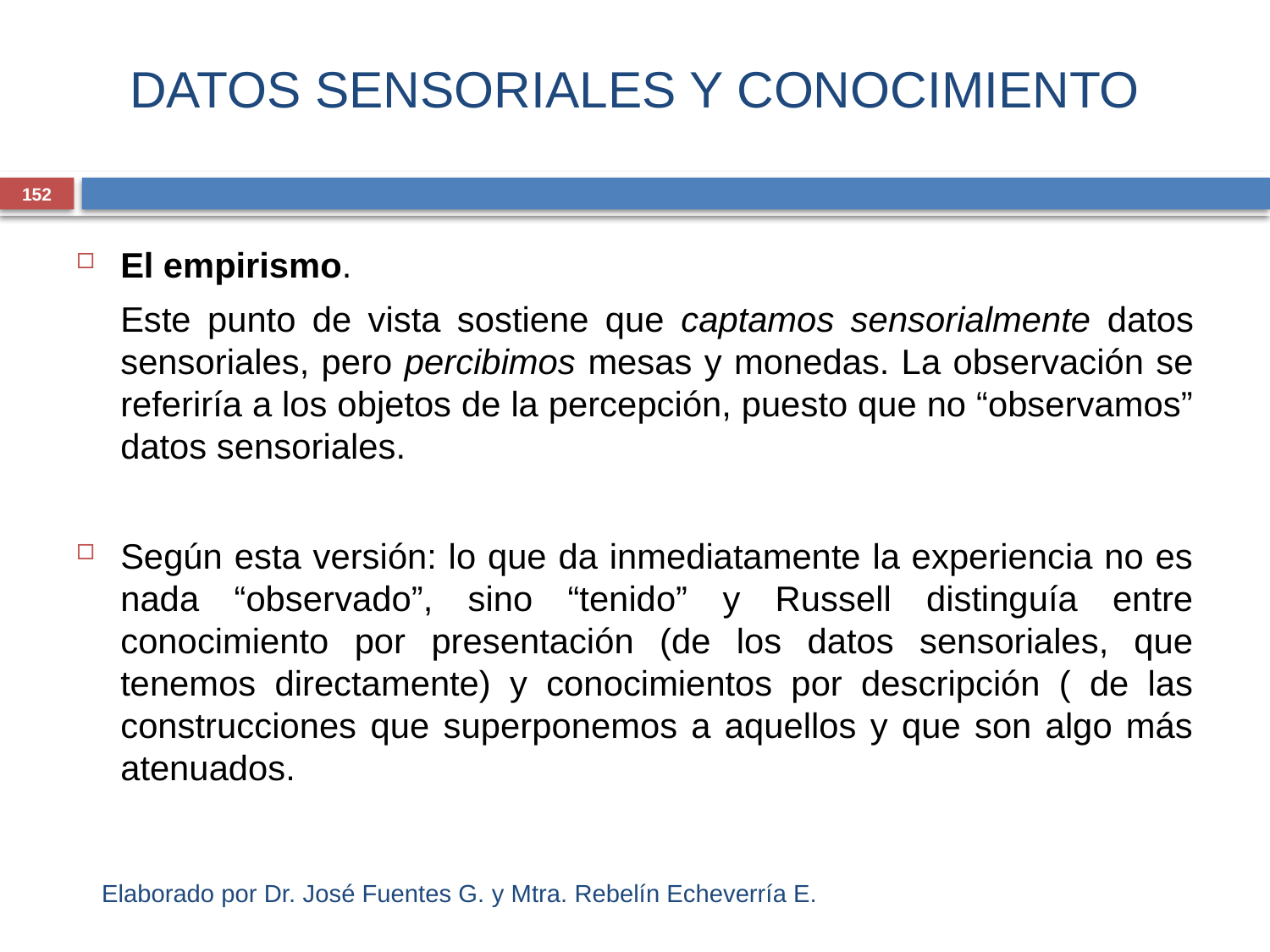

# DATOS SENSORIALES Y CONOCIMIENTO
152
El empirismo.
	Este punto de vista sostiene que captamos sensorialmente datos sensoriales, pero percibimos mesas y monedas. La observación se referiría a los objetos de la percepción, puesto que no “observamos” datos sensoriales.

Según esta versión: lo que da inmediatamente la experiencia no es nada “observado”, sino “tenido” y Russell distinguía entre conocimiento por presentación (de los datos sensoriales, que tenemos directamente) y conocimientos por descripción ( de las construcciones que superponemos a aquellos y que son algo más atenuados.
Elaborado por Dr. José Fuentes G. y Mtra. Rebelín Echeverría E.